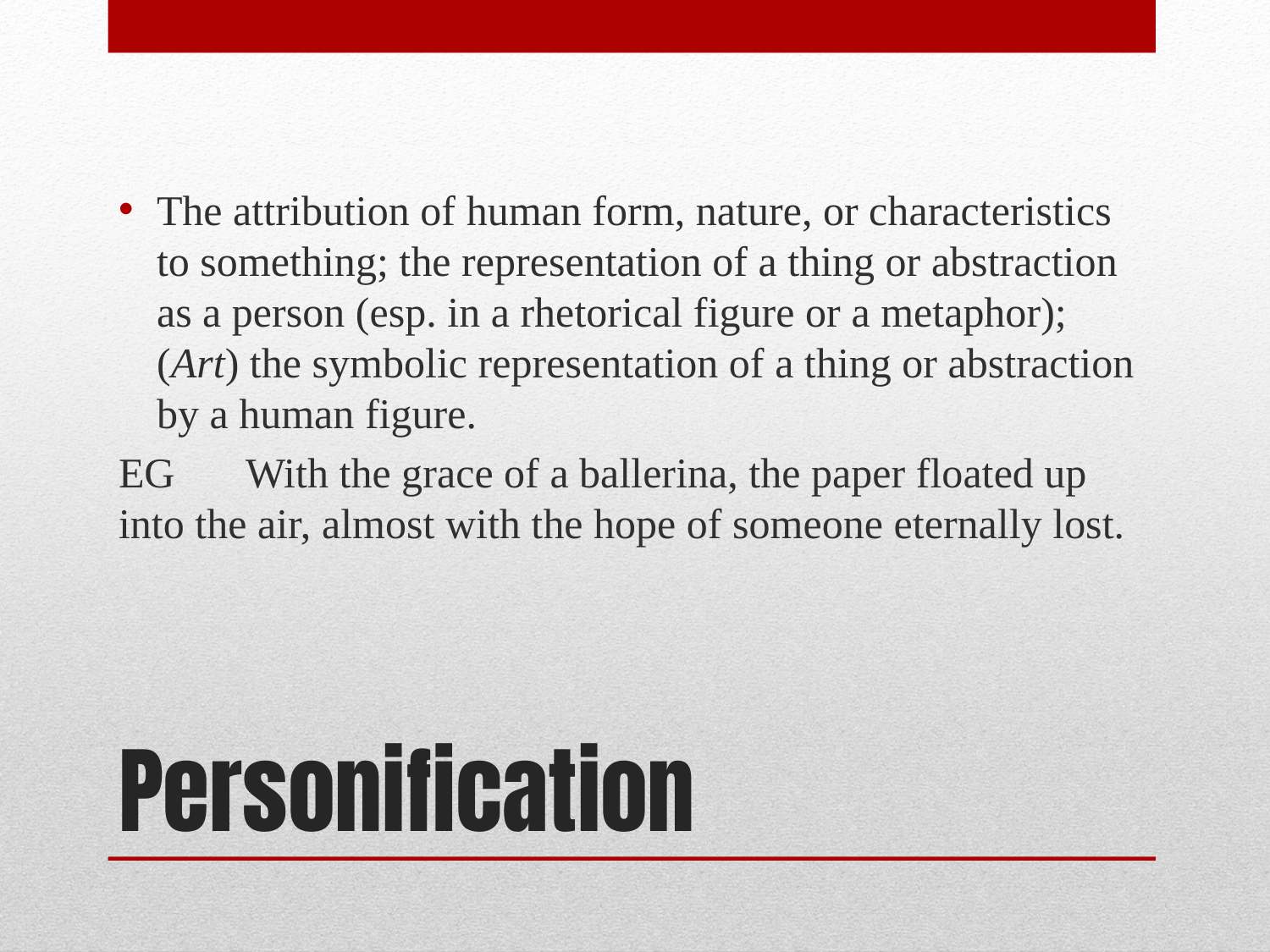

The attribution of human form, nature, or characteristics to something; the representation of a thing or abstraction as a person (esp. in a rhetorical figure or a metaphor); (Art) the symbolic representation of a thing or abstraction by a human figure.
EG	With the grace of a ballerina, the paper floated up into the air, almost with the hope of someone eternally lost.
# Personification